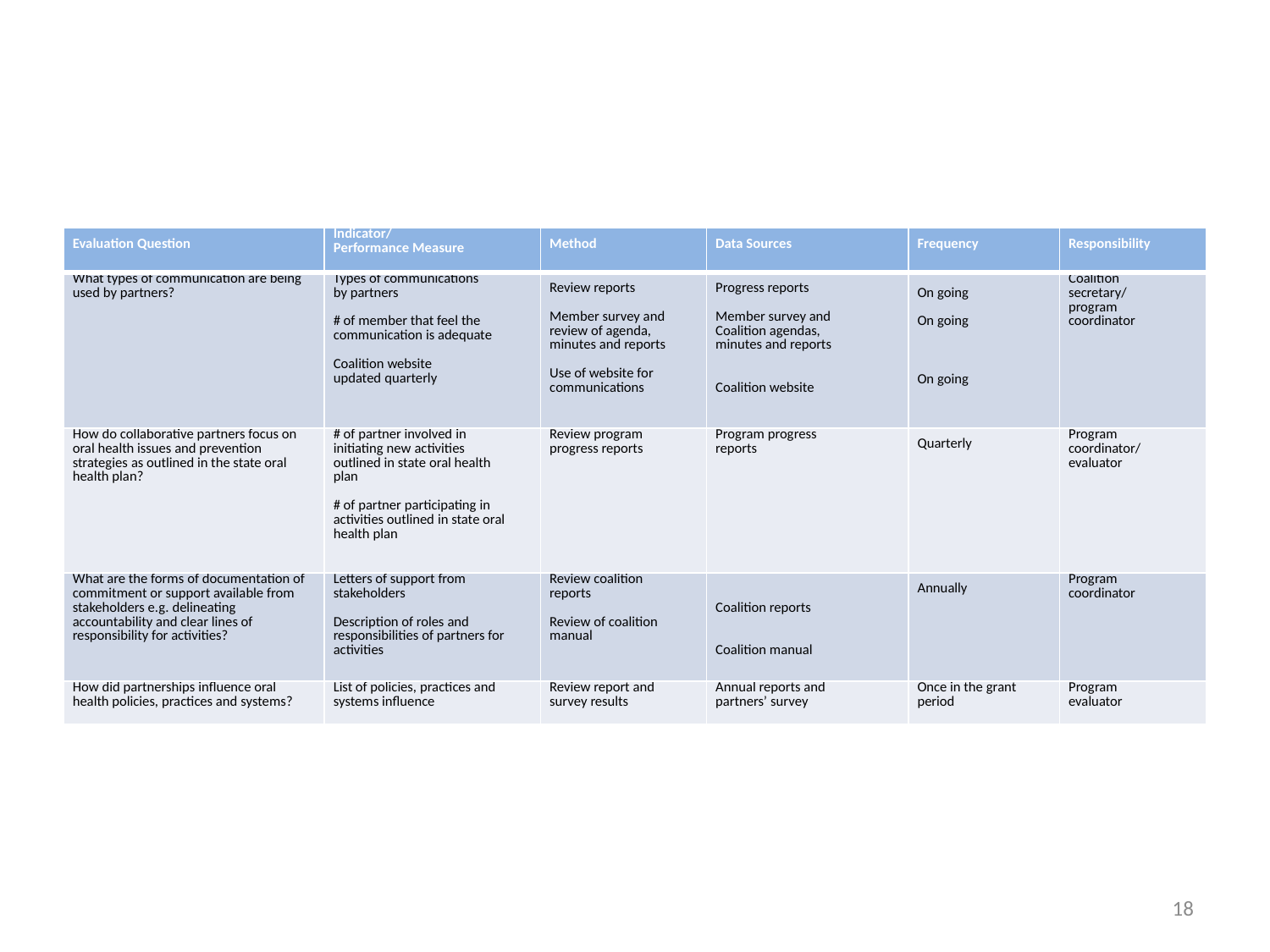

| Evaluation Question | Indicator/ Performance Measure | Method | Data Sources | Frequency | Responsibility |
| --- | --- | --- | --- | --- | --- |
| What types of communication are being used by partners? | Types of communications by partners   # of member that feel the communication is adequate   Coalition website updated quarterly | Review reports   Member survey and review of agenda, minutes and reports   Use of website for communications | Progress reports   Member survey and Coalition agendas, minutes and reports     Coalition website | On going On going       On going | Coalition secretary/ program coordinator |
| How do collaborative partners focus on oral health issues and prevention strategies as outlined in the state oral health plan? | # of partner involved in initiating new activities outlined in state oral health plan   # of partner participating in activities outlined in state oral health plan | Review program progress reports | Program progress reports | Quarterly | Program coordinator/ evaluator |
| What are the forms of documentation of commitment or support available from stakeholders e.g. delineating accountability and clear lines of responsibility for activities? | Letters of support from stakeholders   Description of roles and responsibilities of partners for activities | Review coalition reports   Review of coalition manual | Coalition reports Coalition manual | Annually | Program coordinator |
| How did partnerships influence oral health policies, practices and systems? | List of policies, practices and systems influence | Review report and survey results | Annual reports and partners’ survey | Once in the grant period | Program evaluator |
18